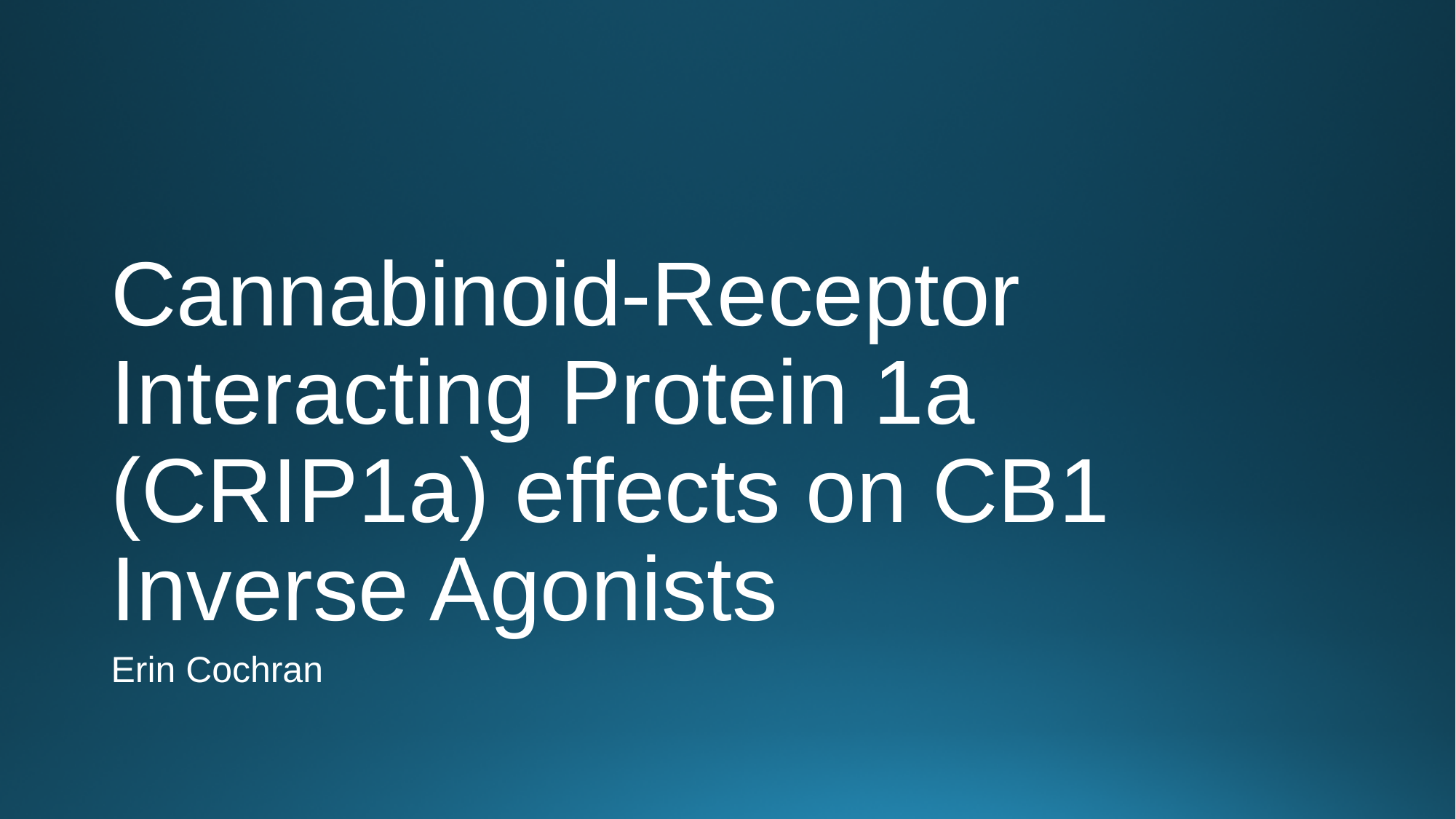

# Cannabinoid-Receptor Interacting Protein 1a (CRIP1a) effects on CB1 Inverse Agonists
Erin Cochran